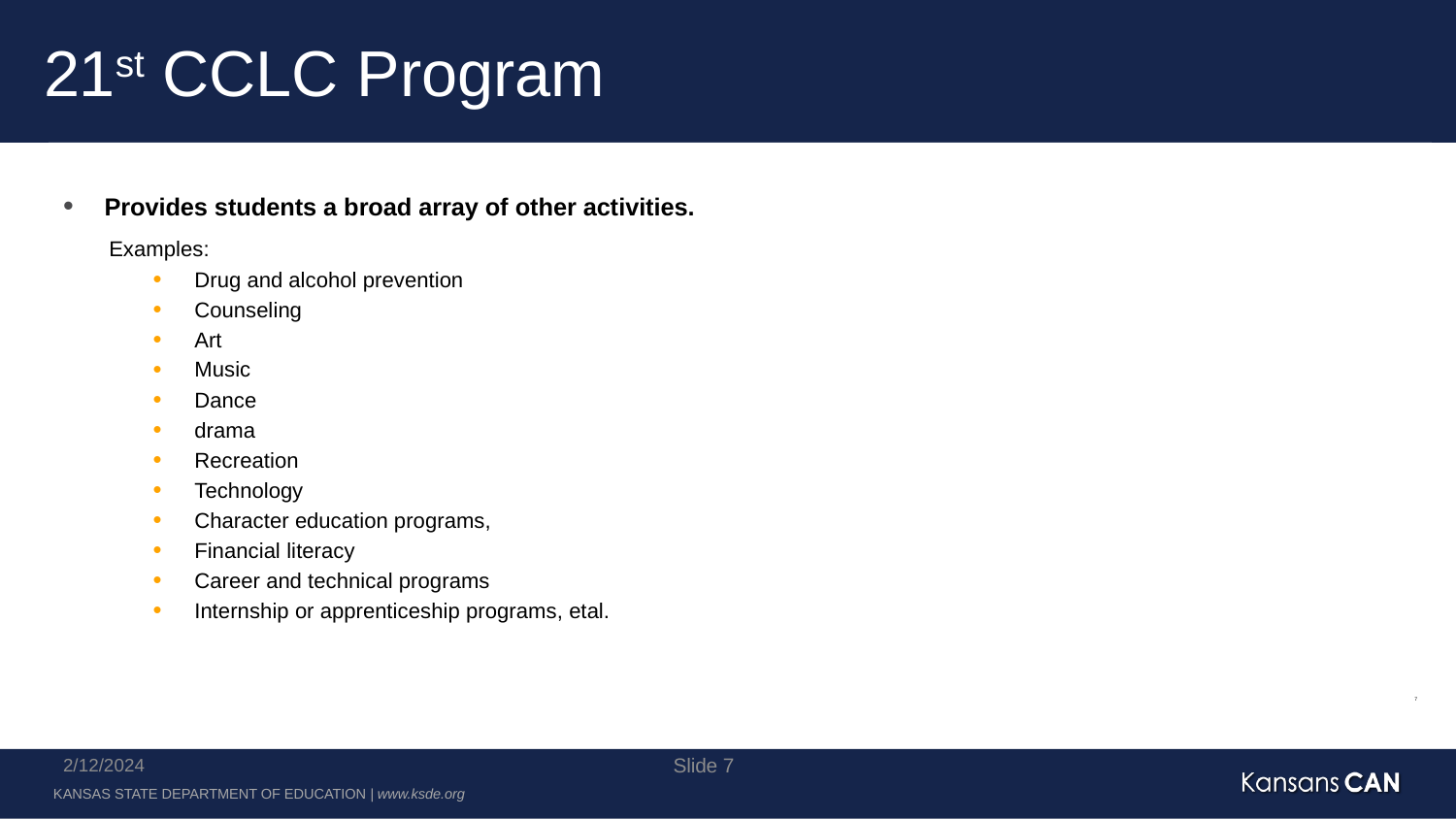

# 21st CCLC Program

Provides students a broad array of other activities.

                     Examples:
Drug and alcohol prevention
Counseling
Art
Music
Dance
drama
Recreation
Technology
Character education programs,
Financial literacy
Career and technical programs
Internship or apprenticeship programs, etal.

7